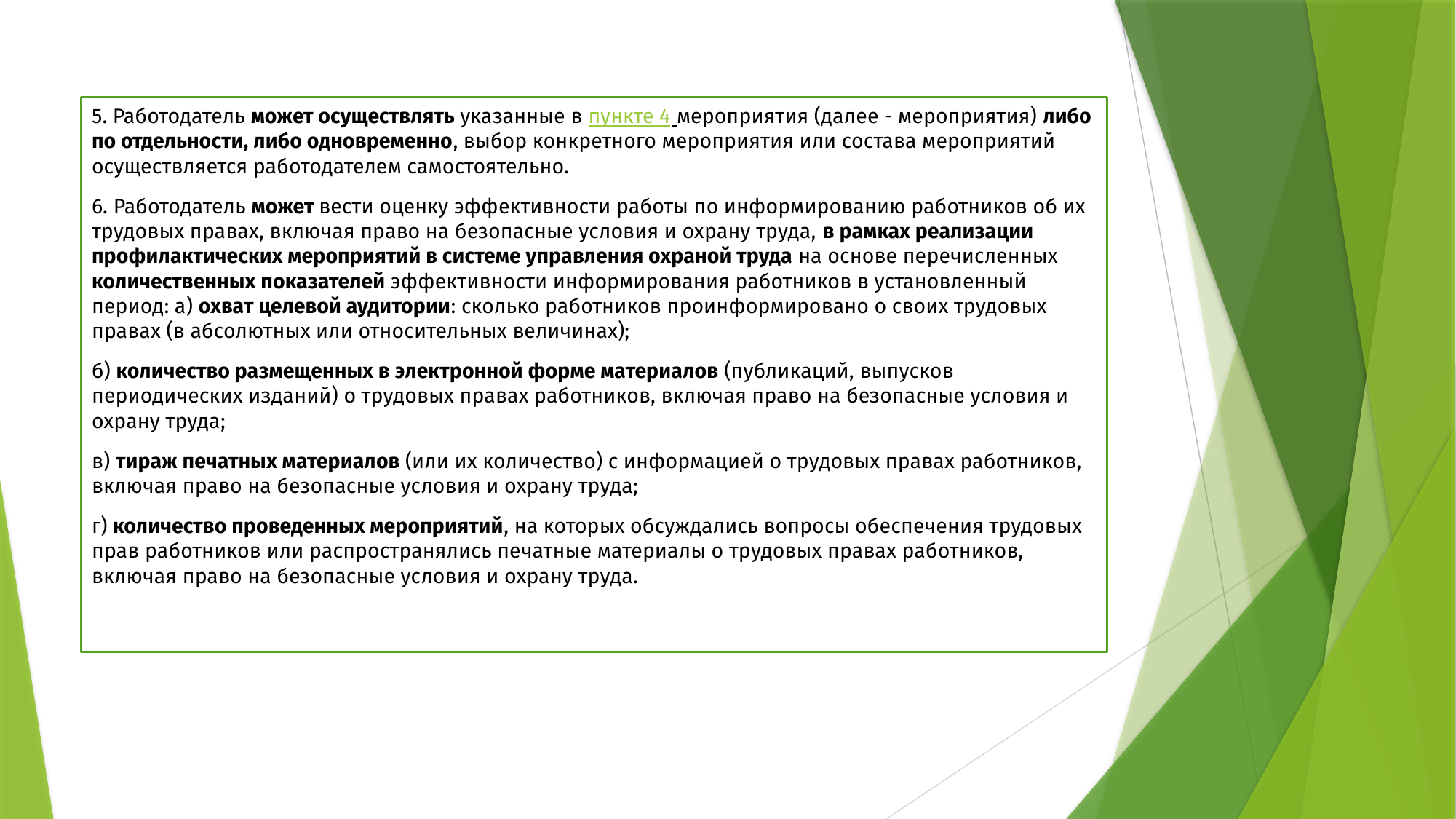

5. Работодатель может осуществлять указанные в пункте 4 мероприятия (далее - мероприятия) либо по отдельности, либо одновременно, выбор конкретного мероприятия или состава мероприятий осуществляется работодателем самостоятельно.
6. Работодатель может вести оценку эффективности работы по информированию работников об их трудовых правах, включая право на безопасные условия и охрану труда, в рамках реализации профилактических мероприятий в системе управления охраной труда на основе перечисленных количественных показателей эффективности информирования работников в установленный период: а) охват целевой аудитории: сколько работников проинформировано о своих трудовых правах (в абсолютных или относительных величинах);
б) количество размещенных в электронной форме материалов (публикаций, выпусков периодических изданий) о трудовых правах работников, включая право на безопасные условия и охрану труда;
в) тираж печатных материалов (или их количество) с информацией о трудовых правах работников, включая право на безопасные условия и охрану труда;
г) количество проведенных мероприятий, на которых обсуждались вопросы обеспечения трудовых прав работников или распространялись печатные материалы о трудовых правах работников, включая право на безопасные условия и охрану труда.